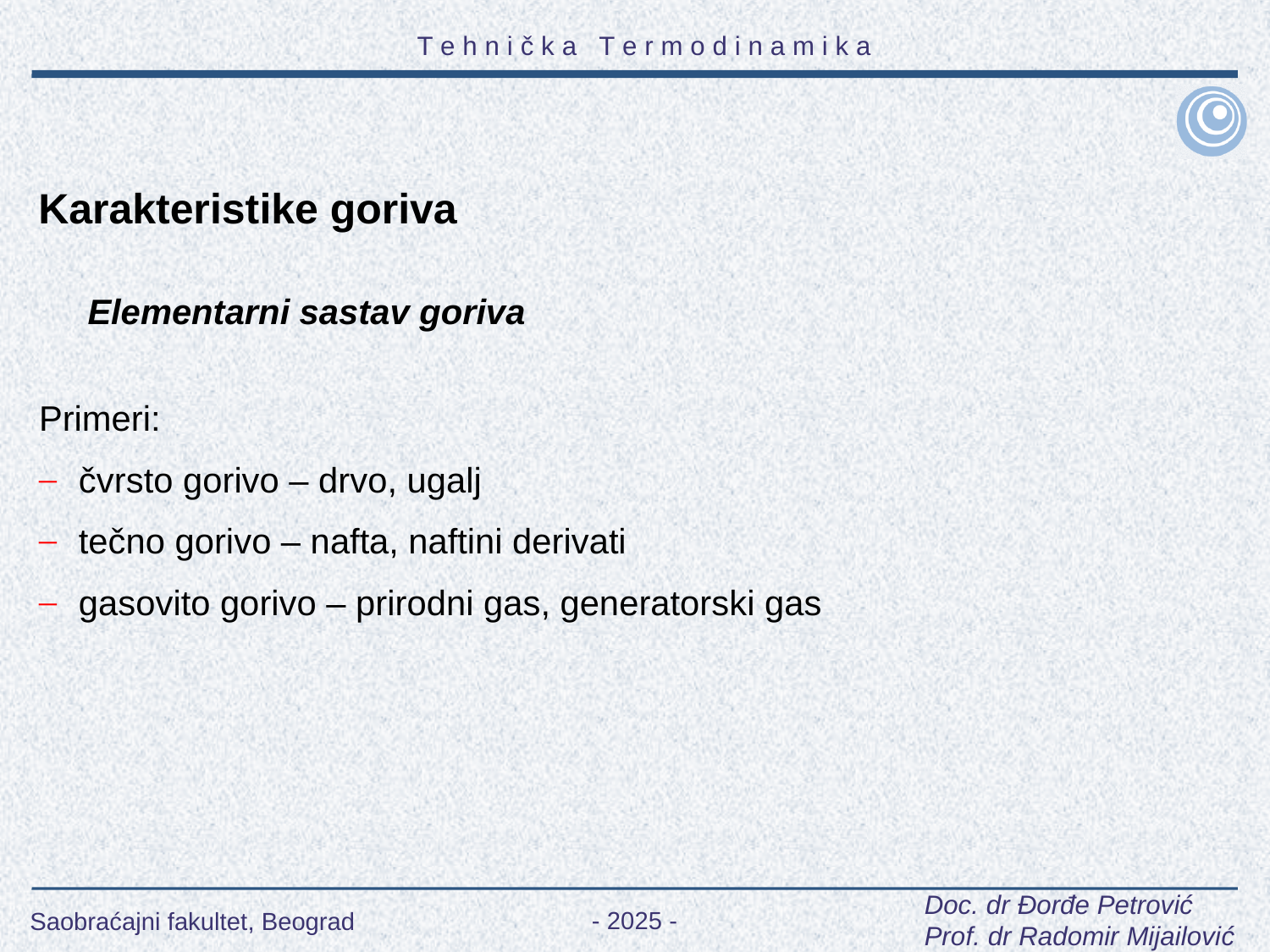

Karakteristike goriva
Elementarni sastav goriva
Primeri:
 čvrsto gorivo – drvo, ugalj
 tečno gorivo – nafta, naftini derivati
 gasovito gorivo – prirodni gas, generatorski gas